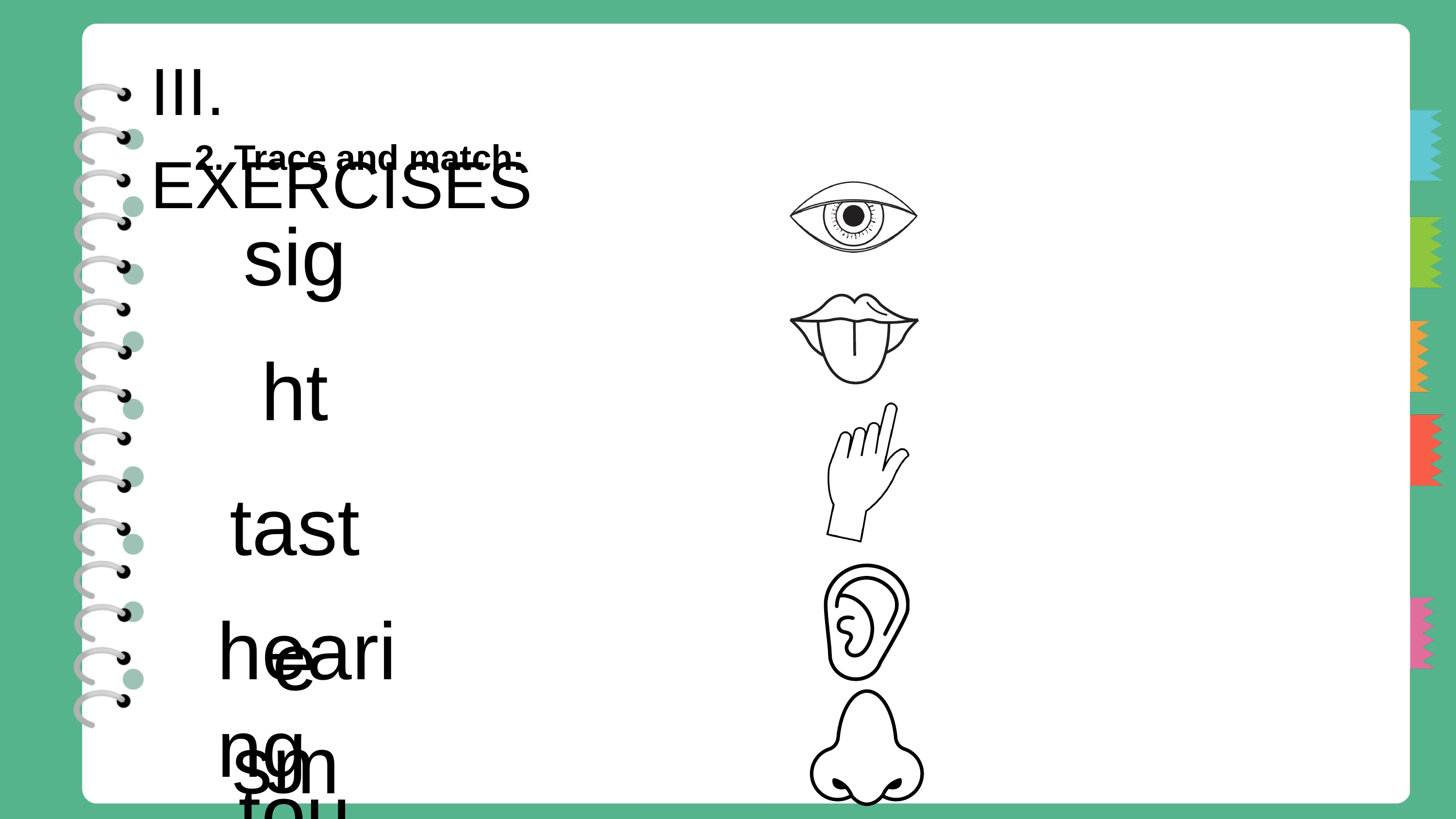

III. EXERCISES

2. Trace and match:
sight taste
touch

hearing
smell